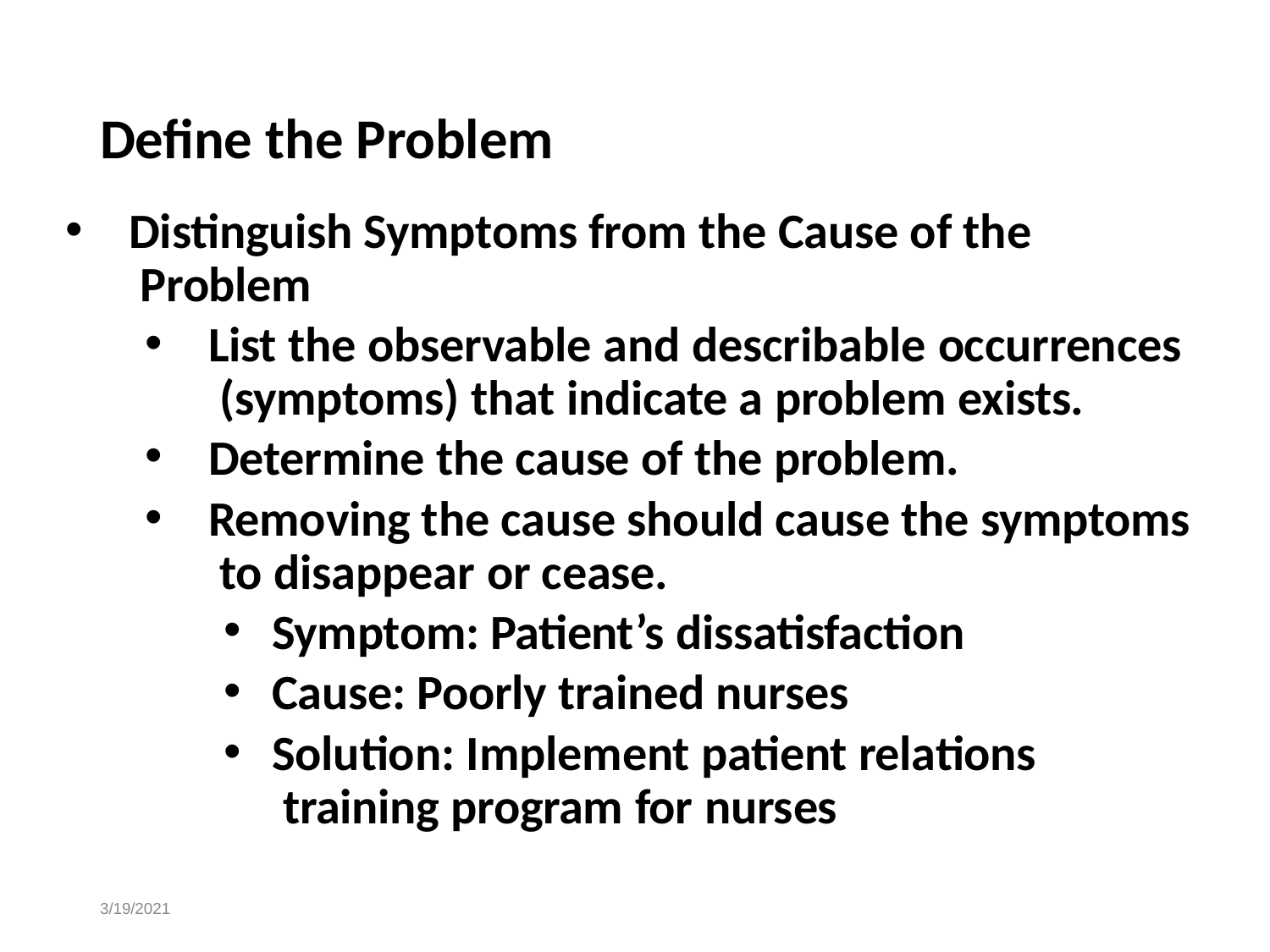

# Define the Problem
Distinguish Symptoms from the Cause of the  Problem
List the observable and describable occurrences  (symptoms) that indicate a problem exists.
Determine the cause of the problem.
Removing the cause should cause the symptoms  to disappear or cease.
Symptom: Patient’s dissatisfaction
Cause: Poorly trained nurses
Solution: Implement patient relations  training program for nurses
3/19/2021